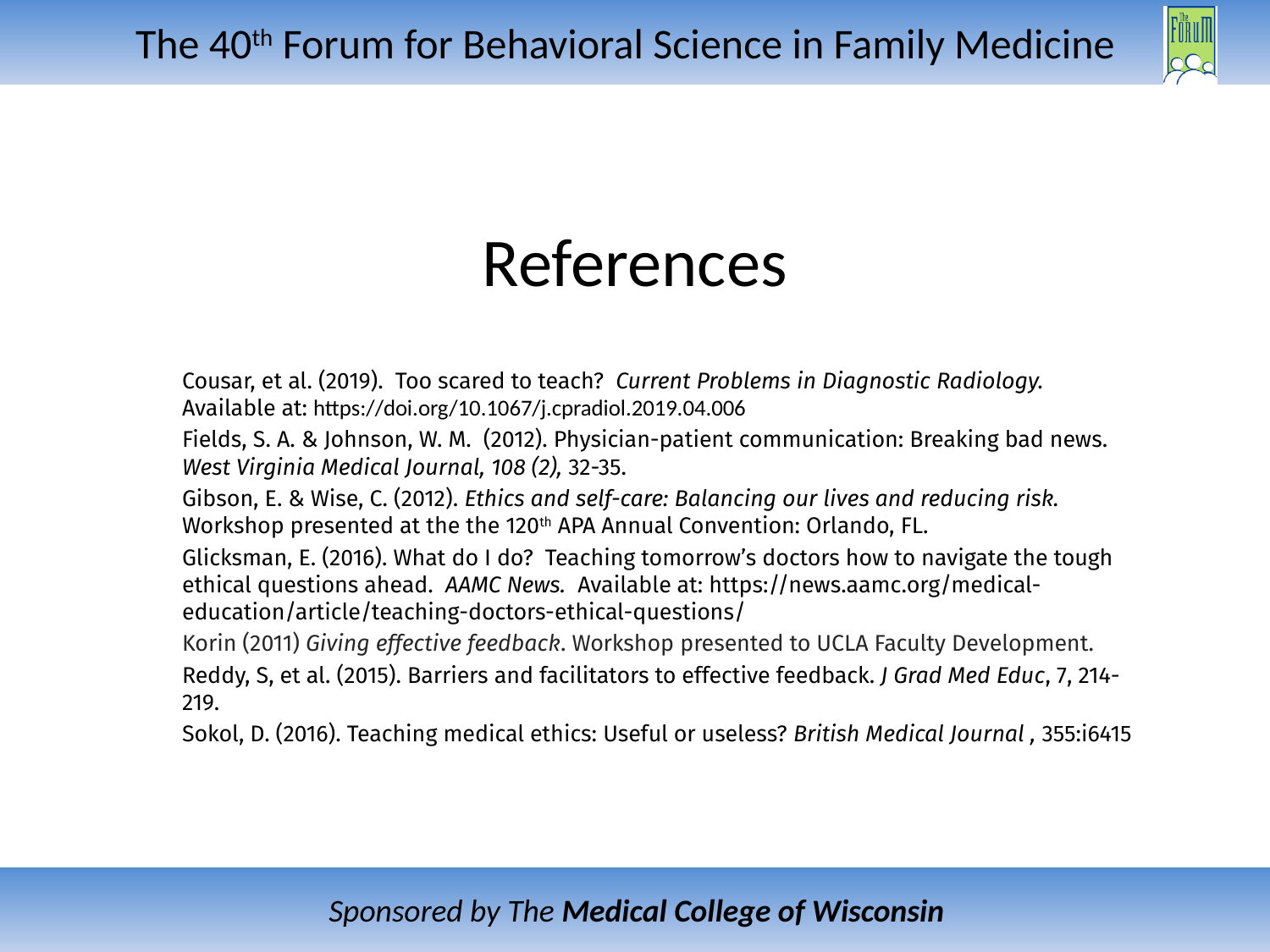

# References
Cousar, et al. (2019).  Too scared to teach?  Current Problems in Diagnostic Radiology.     Available at: https://doi.org/10.1067/j.cpradiol.2019.04.006
Fields, S. A. & Johnson, W. M.  (2012). Physician-patient communication: Breaking bad news.  West Virginia Medical Journal, 108 (2), 32-35.
Gibson, E. & Wise, C. (2012). Ethics and self-care: Balancing our lives and reducing risk. Workshop presented at the the 120th APA Annual Convention: Orlando, FL.
Glicksman, E. (2016). What do I do?  Teaching tomorrow’s doctors how to navigate the tough ethical questions ahead.  AAMC News.  Available at: https://news.aamc.org/medical-education/article/teaching-doctors-ethical-questions/
Korin (2011) Giving effective feedback. Workshop presented to UCLA Faculty Development.
Reddy, S, et al. (2015). Barriers and facilitators to effective feedback. J Grad Med Educ, 7, 214-219.
Sokol, D. (2016). Teaching medical ethics: Useful or useless? British Medical Journal , 355:i6415